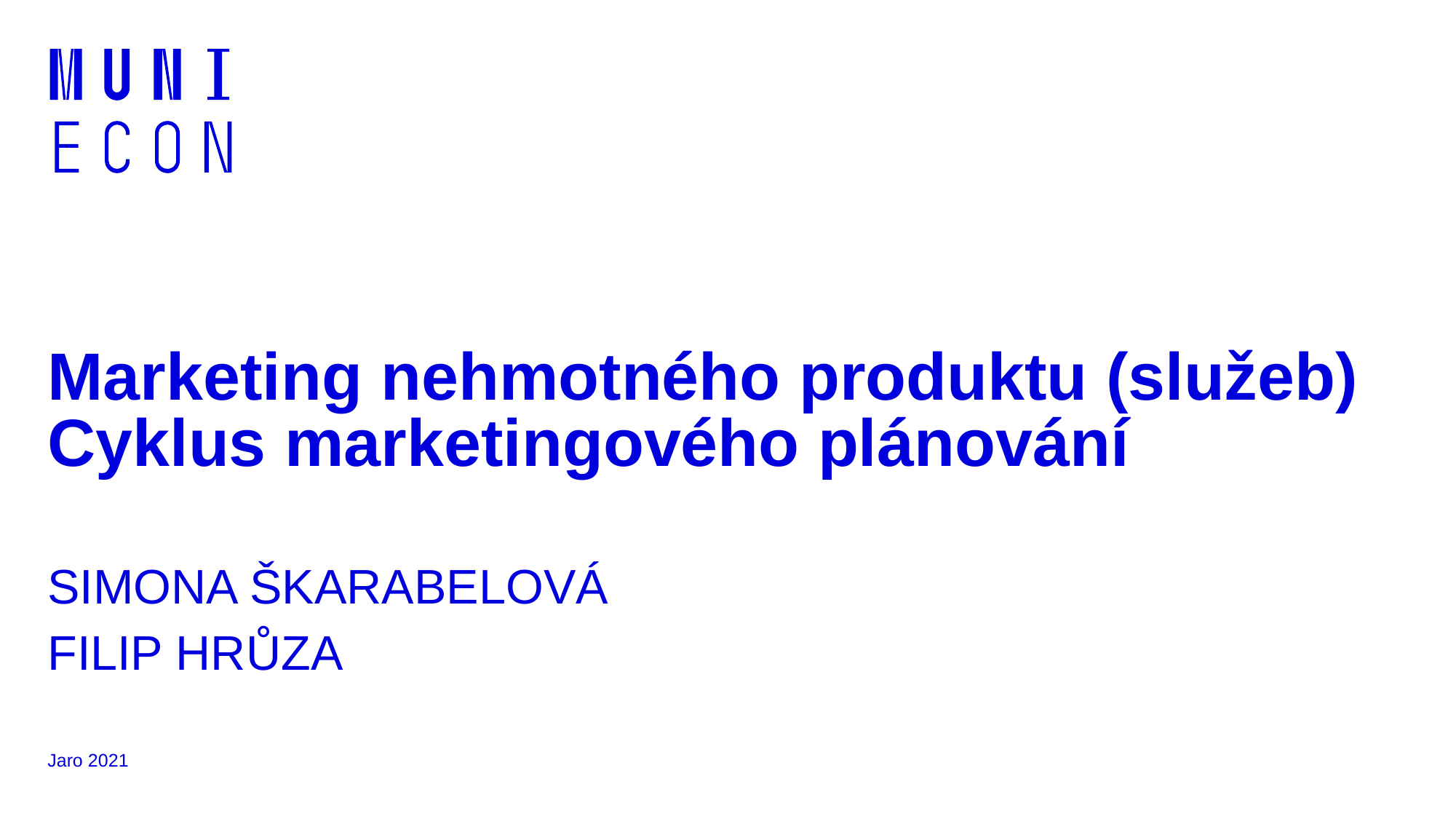

# Marketing nehmotného produktu (služeb) Cyklus marketingového plánování SIMONA ŠKARABELOVÁ FILIP HRŮZA
Jaro 2021